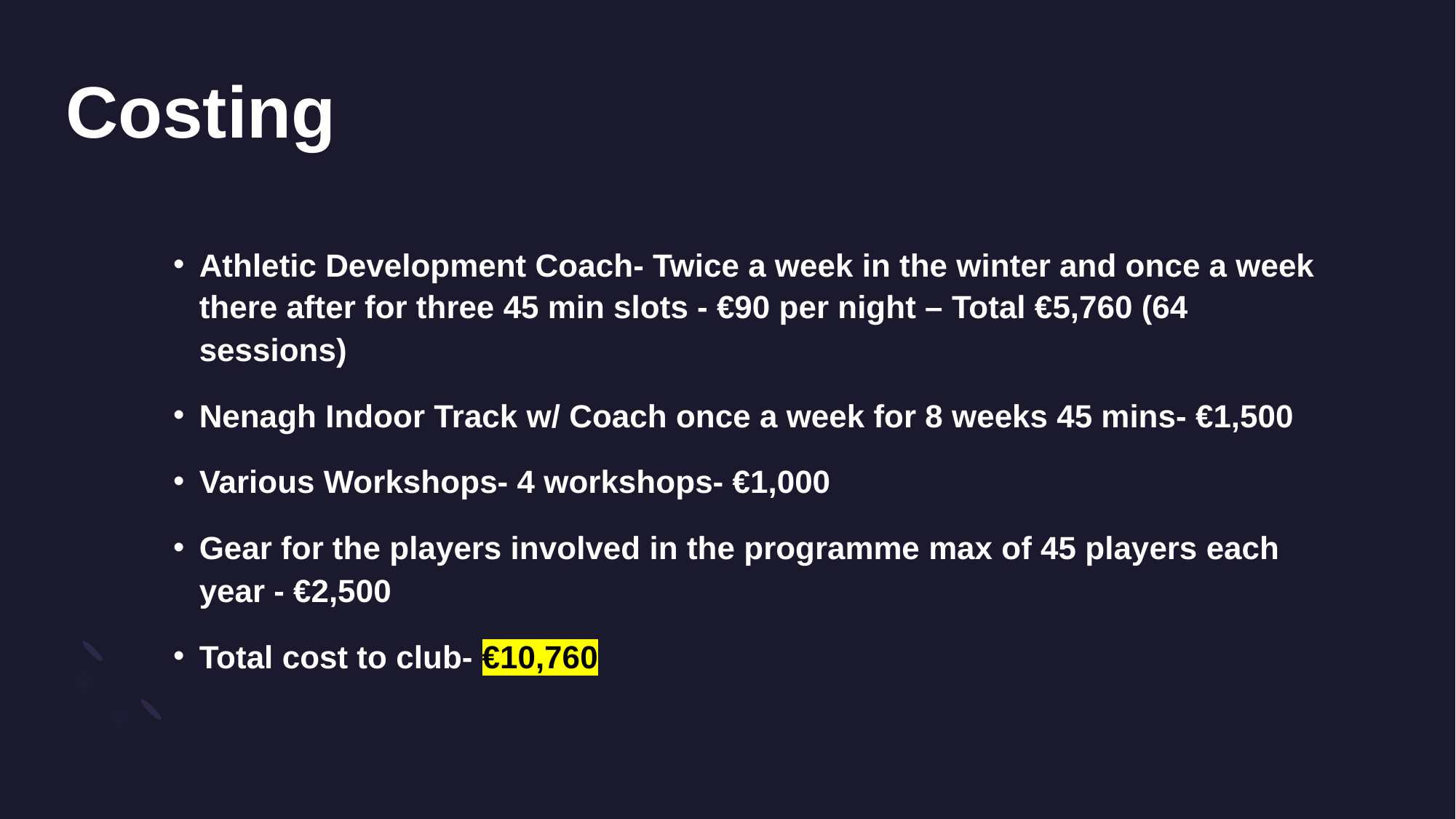

# Costing
Athletic Development Coach- Twice a week in the winter and once a week there after for three 45 min slots - €90 per night – Total €5,760 (64 sessions)
Nenagh Indoor Track w/ Coach once a week for 8 weeks 45 mins- €1,500
Various Workshops- 4 workshops- €1,000
Gear for the players involved in the programme max of 45 players each year - €2,500
Total cost to club- €10,760